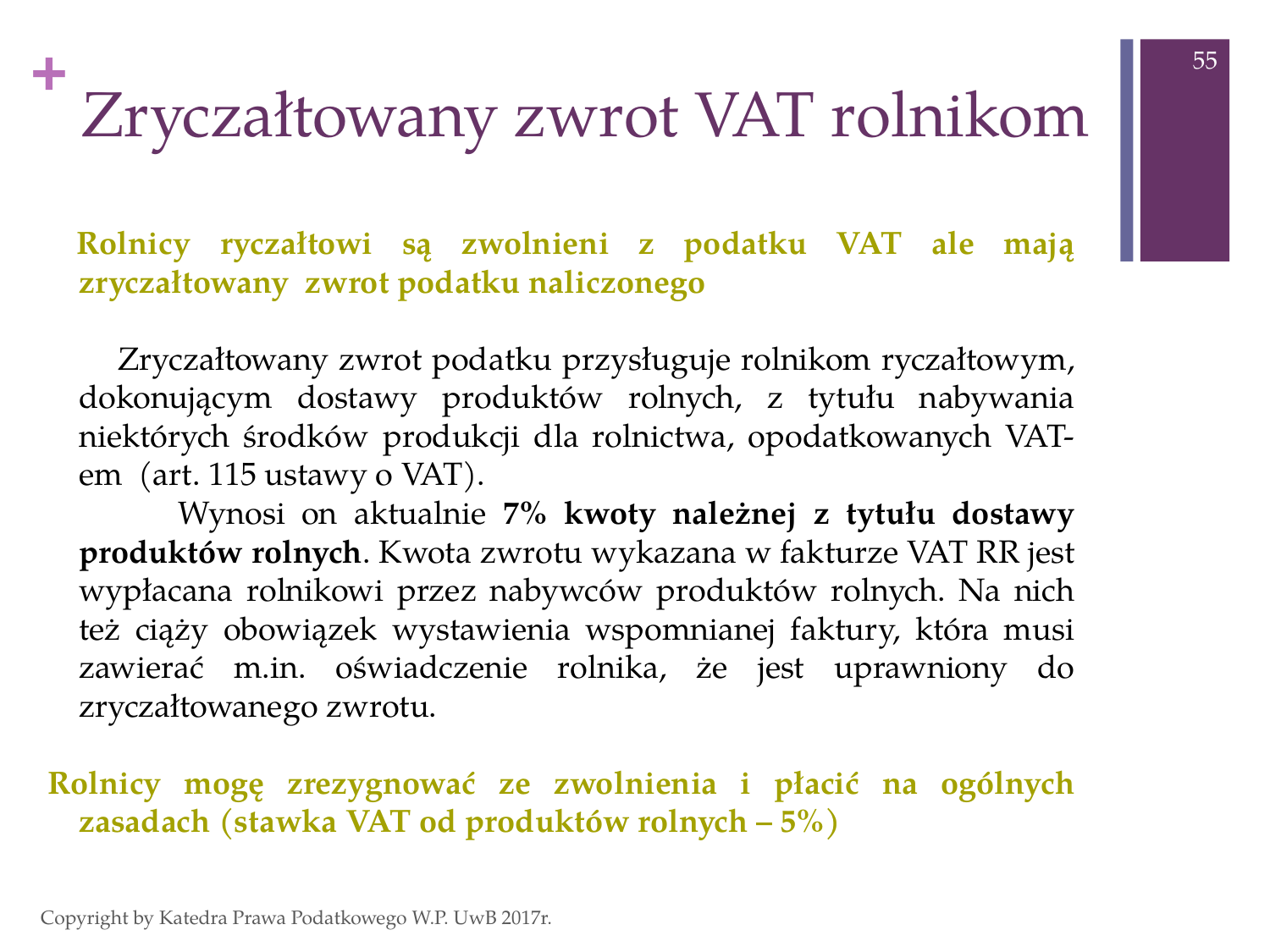

55
# Zryczałtowany zwrot VAT rolnikom
 Rolnicy ryczałtowi są zwolnieni z podatku VAT ale mają zryczałtowany  zwrot podatku naliczonego

       Zryczałtowany zwrot podatku przysługuje rolnikom ryczałtowym, dokonującym dostawy produktów rolnych, z tytułu nabywania niektórych środków produkcji dla rolnictwa, opodatkowanych VAT-em  (art. 115 ustawy o VAT).
        Wynosi on aktualnie 7% kwoty należnej z tytułu dostawy produktów rolnych. Kwota zwrotu wykazana w fakturze VAT RR jest wypłacana rolnikowi przez nabywców produktów rolnych. Na nich też ciąży obowiązek wystawienia wspomnianej faktury, która musi zawierać m.in. oświadczenie rolnika, że jest uprawniony do zryczałtowanego zwrotu.

Rolnicy mogę zrezygnować ze zwolnienia i płacić na ogólnych zasadach (stawka VAT od produktów rolnych – 5%)

Copyright by Katedra Prawa Podatkowego W.P. UwB 2017r.